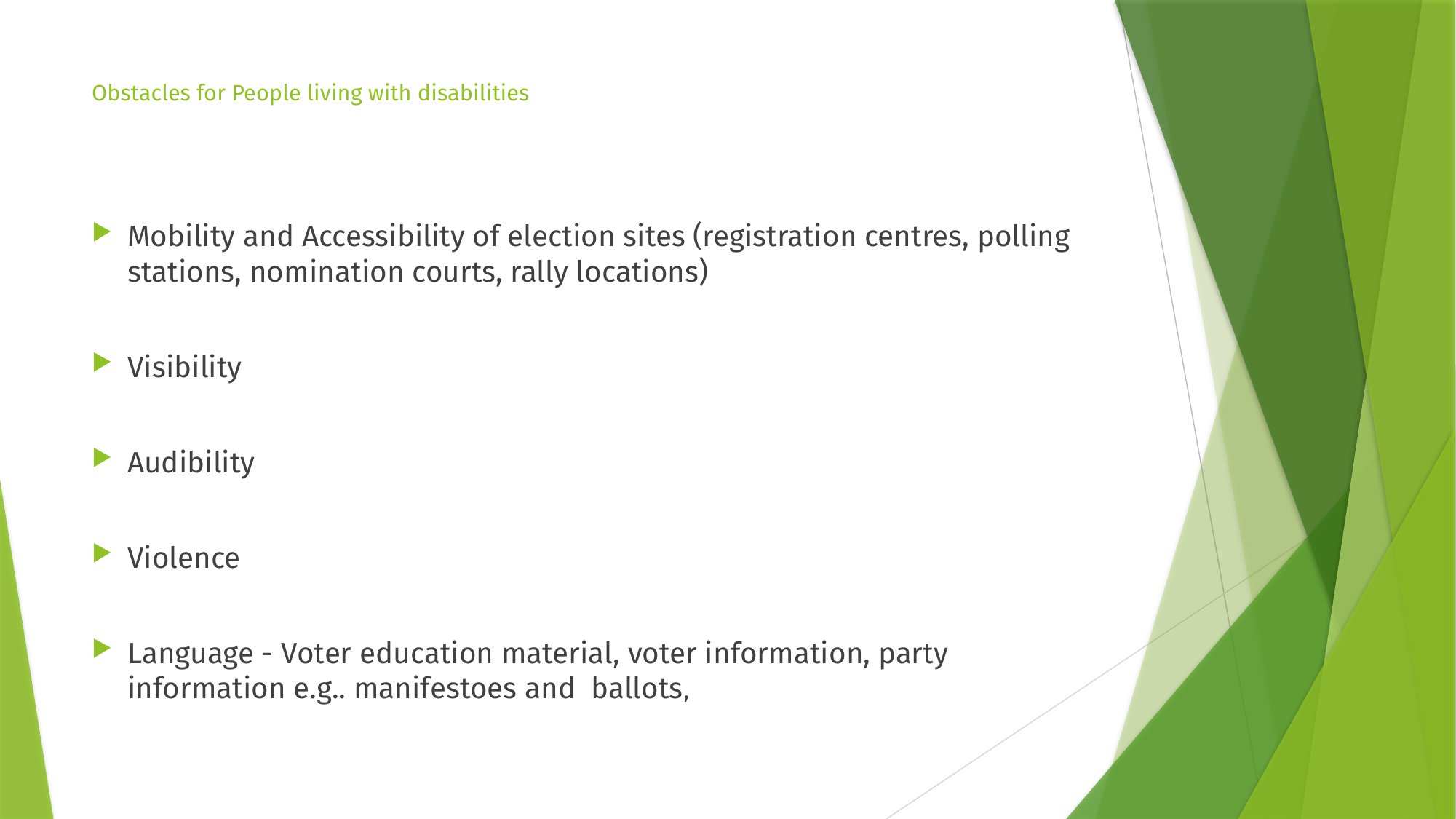

# Obstacles for People living with disabilities

Mobility and Accessibility of election sites (registration centres, polling stations, nomination courts, rally locations)

Visibility

Audibility

Violence

Language - Voter education material, voter information, party information e.g.. manifestoes and  ballots,